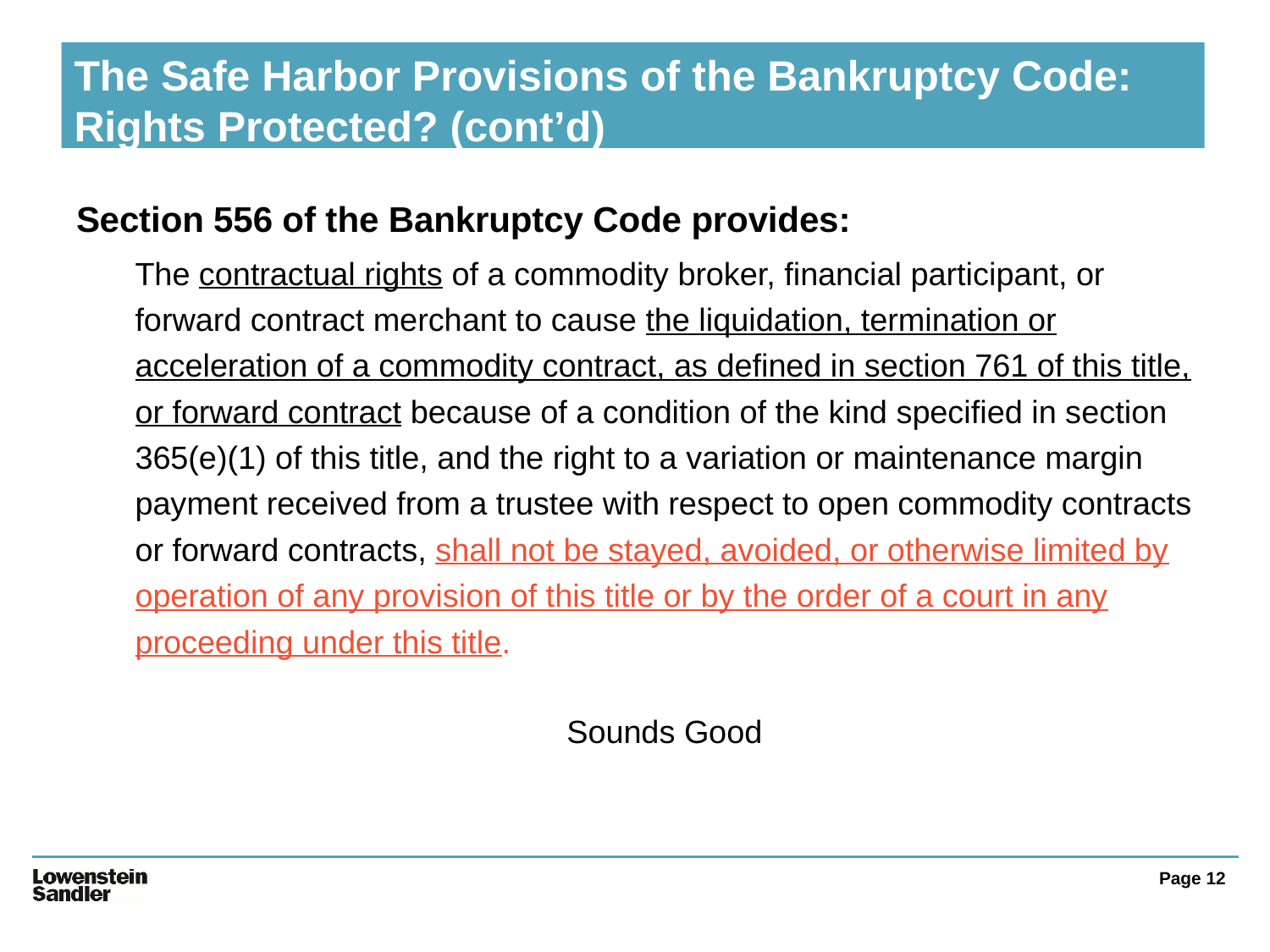

# The Safe Harbor Provisions of the Bankruptcy Code: Rights Protected? (cont’d)
Section 556 of the Bankruptcy Code provides:
The contractual rights of a commodity broker, financial participant, or forward contract merchant to cause the liquidation, termination or acceleration of a commodity contract, as defined in section 761 of this title, or forward contract because of a condition of the kind specified in section 365(e)(1) of this title, and the right to a variation or maintenance margin payment received from a trustee with respect to open commodity contracts or forward contracts, shall not be stayed, avoided, or otherwise limited by operation of any provision of this title or by the order of a court in any proceeding under this title.

Sounds Good
Page 12